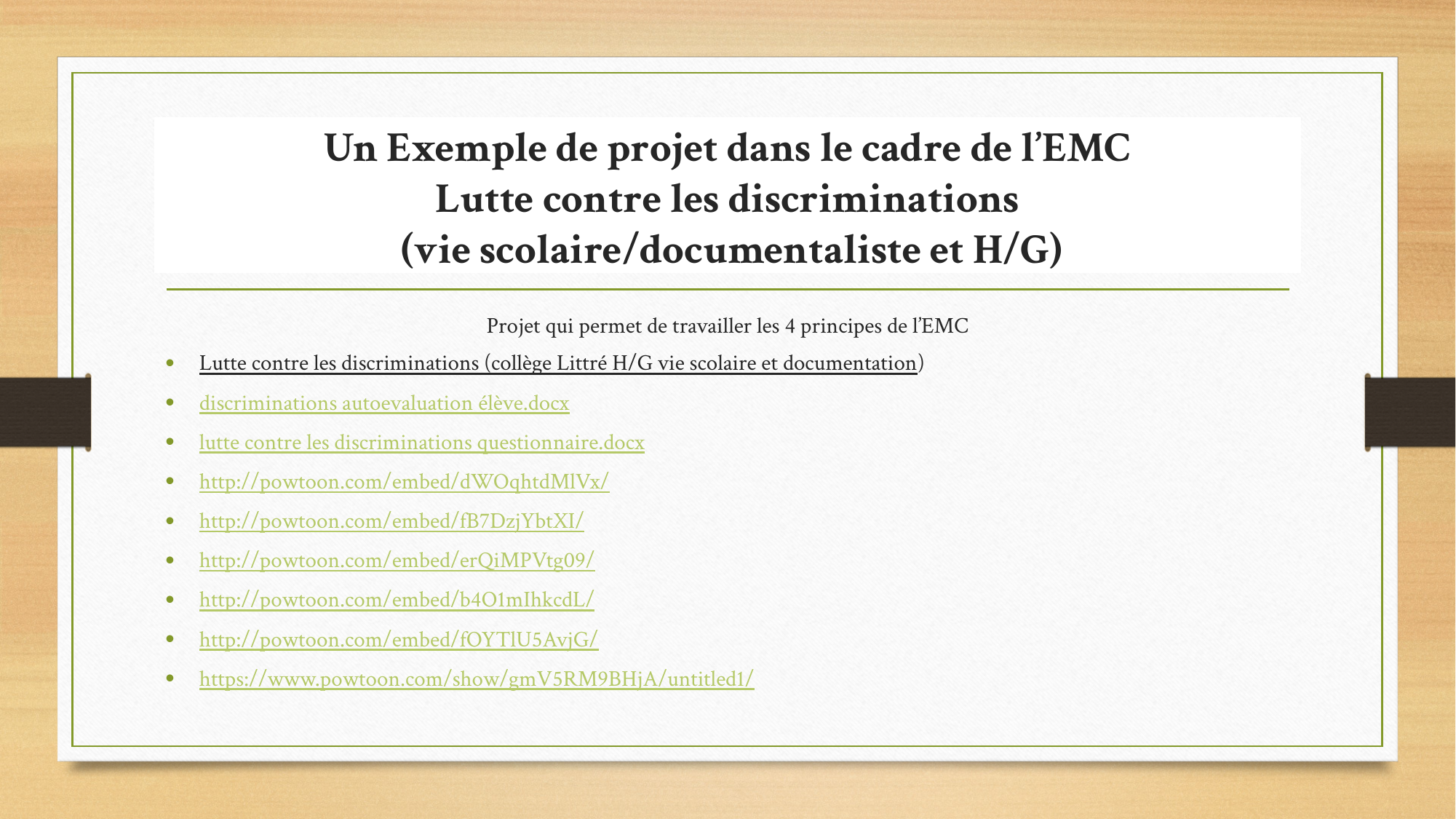

# Un Exemple de projet dans le cadre de l’EMC Lutte contre les discriminations (vie scolaire/documentaliste et H/G)
Projet qui permet de travailler les 4 principes de l’EMC
Lutte contre les discriminations (collège Littré H/G vie scolaire et documentation)
discriminations autoevaluation élève.docx
lutte contre les discriminations questionnaire.docx
http://powtoon.com/embed/dWOqhtdMlVx/
http://powtoon.com/embed/fB7DzjYbtXI/
http://powtoon.com/embed/erQiMPVtg09/
http://powtoon.com/embed/b4O1mIhkcdL/
http://powtoon.com/embed/fOYTlU5AvjG/
https://www.powtoon.com/show/gmV5RM9BHjA/untitled1/